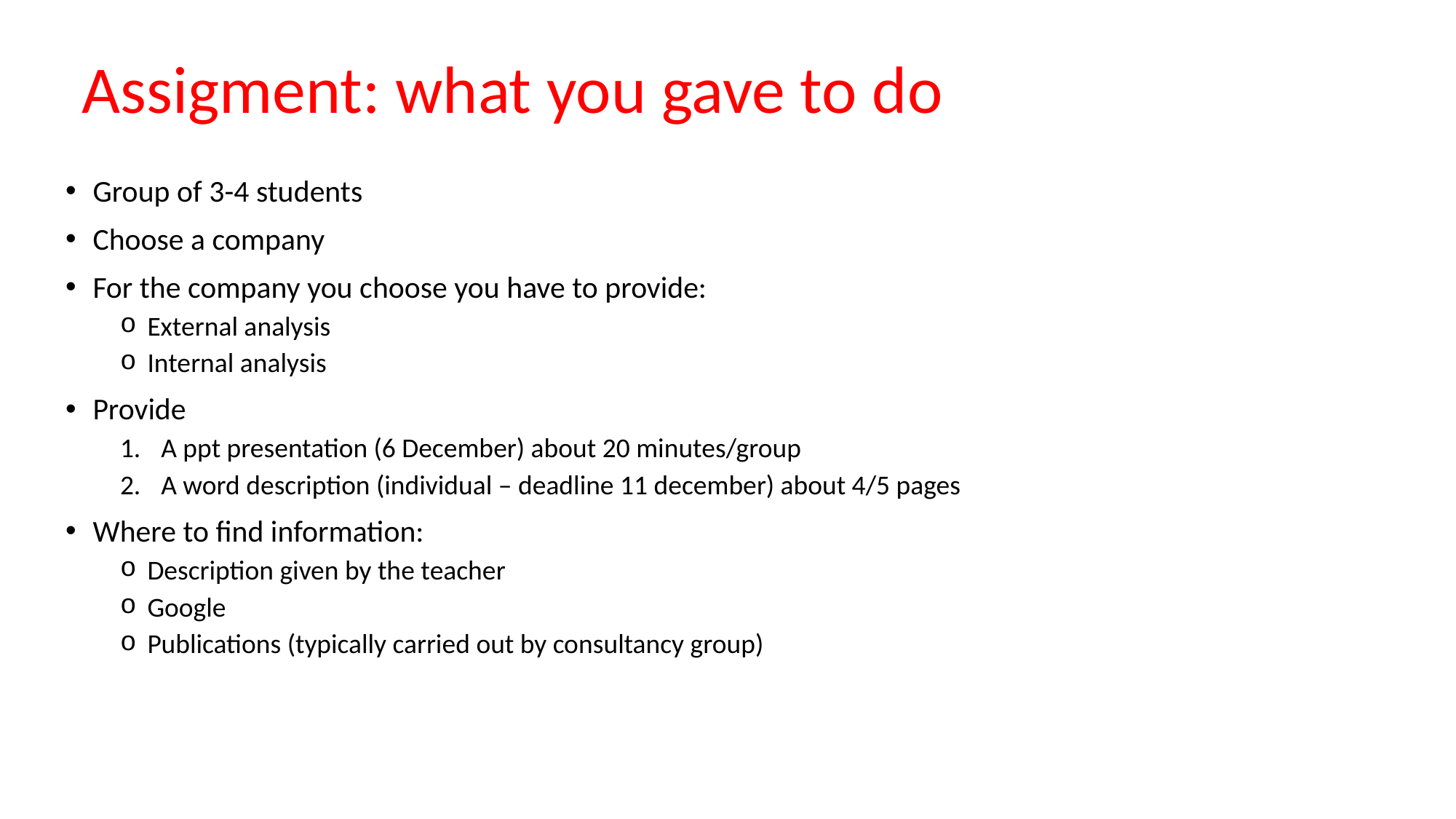

# Assigment: what you gave to do
Group of 3-4 students
Choose a company
For the company you choose you have to provide:
External analysis
Internal analysis
Provide
A ppt presentation (6 December) about 20 minutes/group
A word description (individual – deadline 11 december) about 4/5 pages
Where to find information:
Description given by the teacher
Google
Publications (typically carried out by consultancy group)